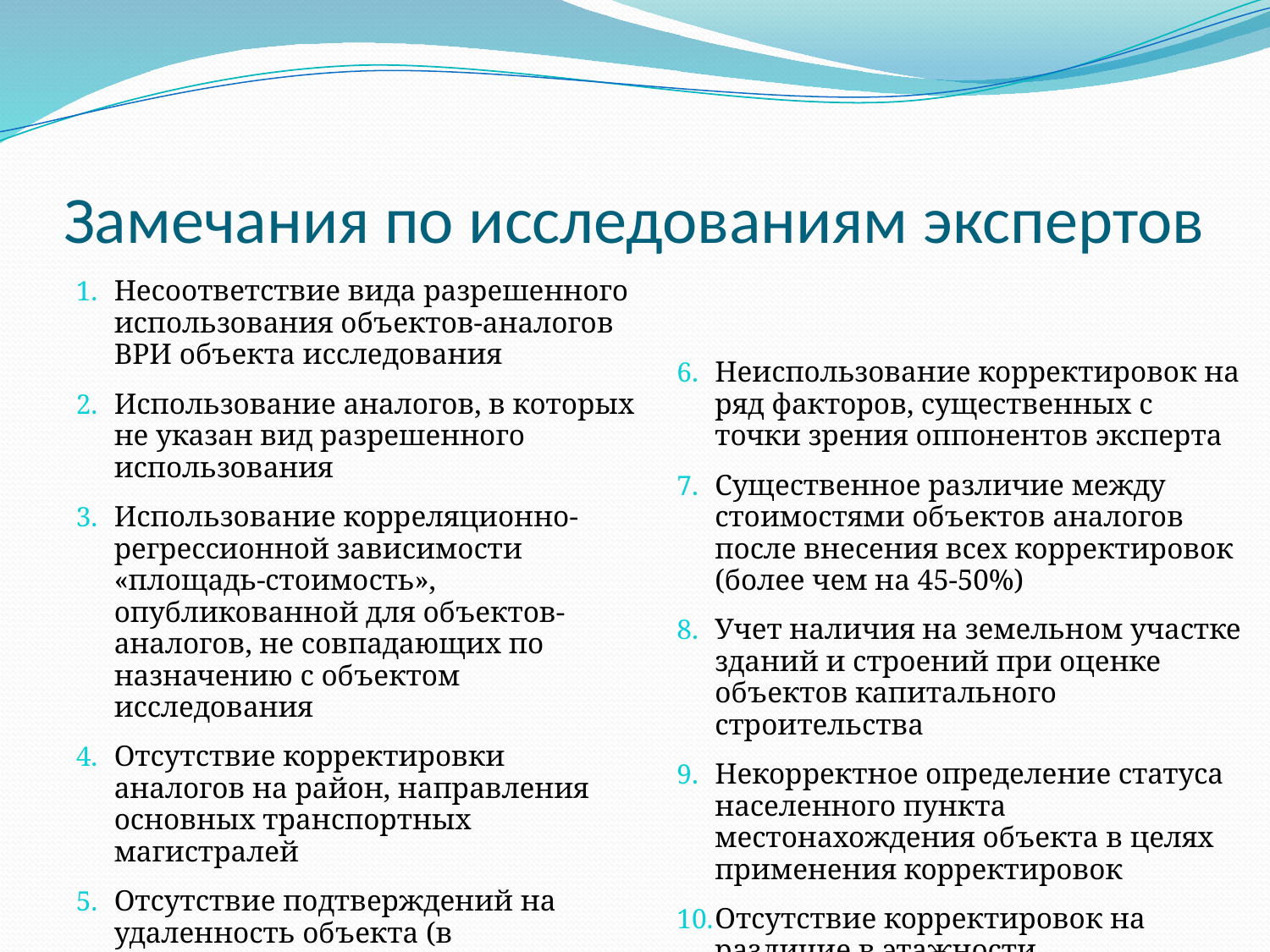

# Замечания по исследованиям экспертов
Несоответствие вида разрешенного использования объектов-аналогов ВРИ объекта исследования
Использование аналогов, в которых не указан вид разрешенного использования
Использование корреляционно-регрессионной зависимости «площадь-стоимость», опубликованной для объектов-аналогов, не совпадающих по назначению с объектом исследования
Отсутствие корректировки аналогов на район, направления основных транспортных магистралей
Отсутствие подтверждений на удаленность объекта (в графическом или расчетном виде)
Неиспользование корректировок на ряд факторов, существенных с точки зрения оппонентов эксперта
Существенное различие между стоимостями объектов аналогов после внесения всех корректировок (более чем на 45-50%)
Учет наличия на земельном участке зданий и строений при оценке объектов капитального строительства
Некорректное определение статуса населенного пункта  местонахождения объекта в целях применения корректировок
Отсутствие корректировок на различие в этажности